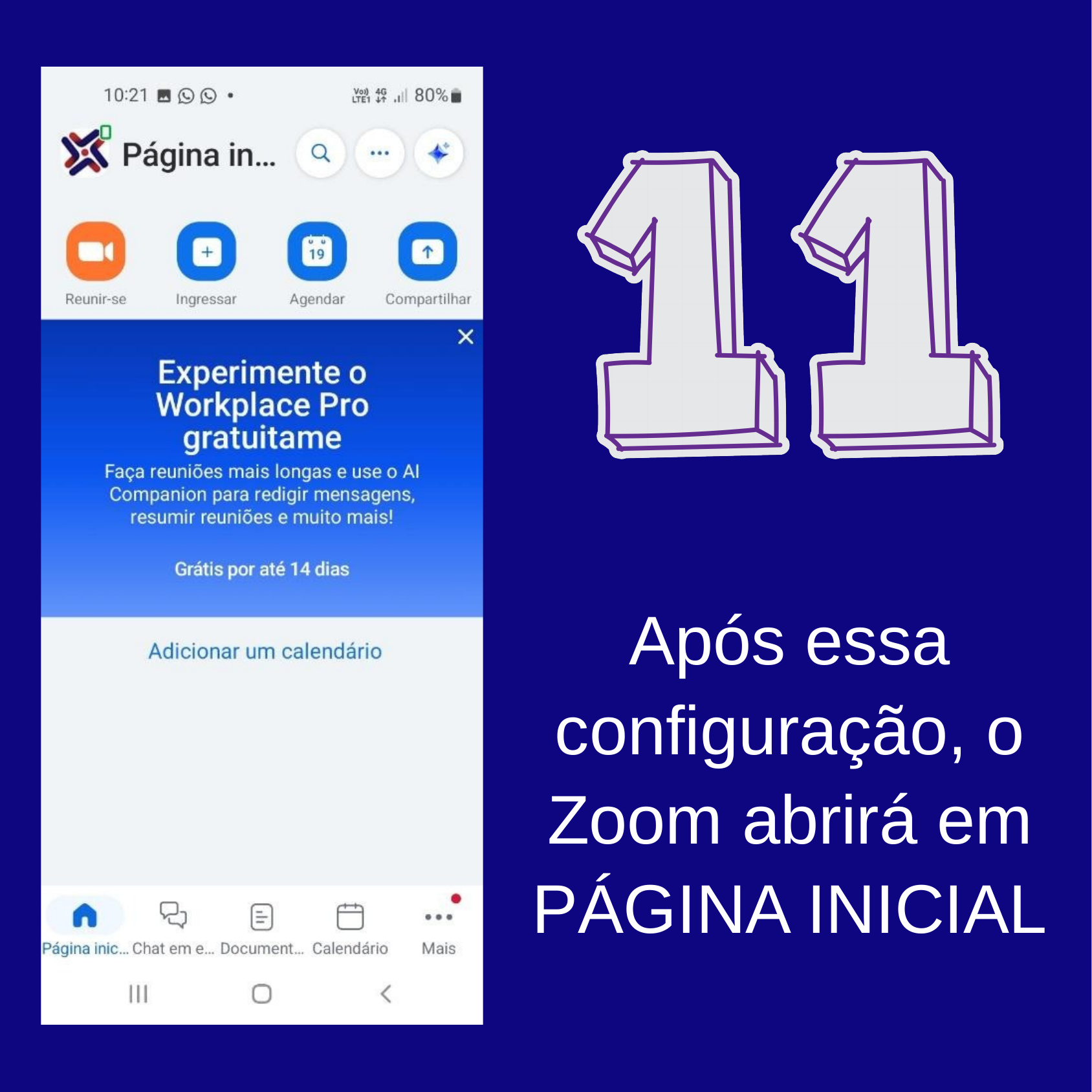

Após essa configuração, o Zoom abrirá em PÁGINA INICIAL